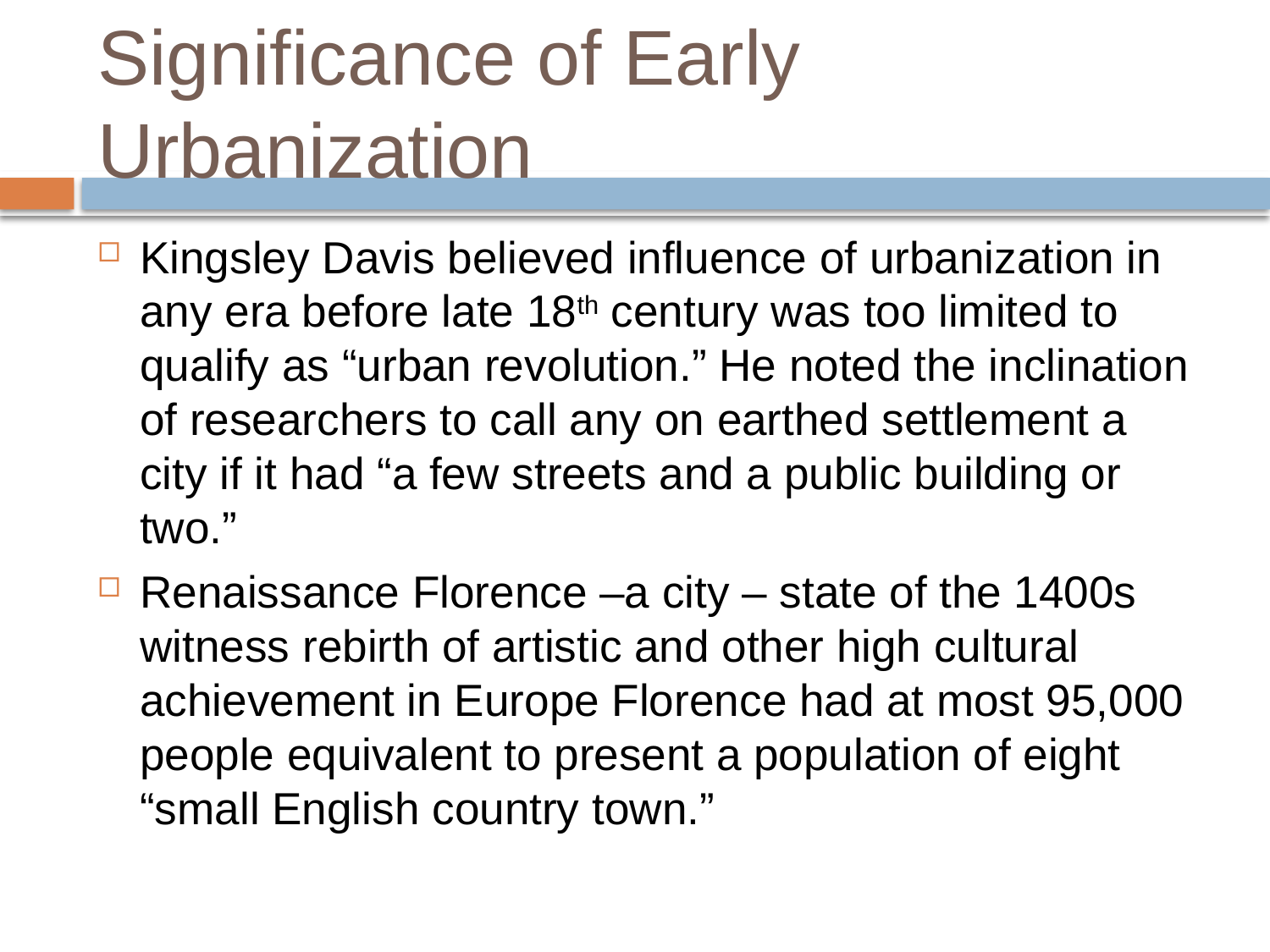

# Significance of Early Urbanization
Kingsley Davis believed influence of urbanization in any era before late 18th century was too limited to qualify as “urban revolution.” He noted the inclination of researchers to call any on earthed settlement a city if it had “a few streets and a public building or two.”
Renaissance Florence –a city – state of the 1400s witness rebirth of artistic and other high cultural achievement in Europe Florence had at most 95,000 people equivalent to present a population of eight “small English country town.”